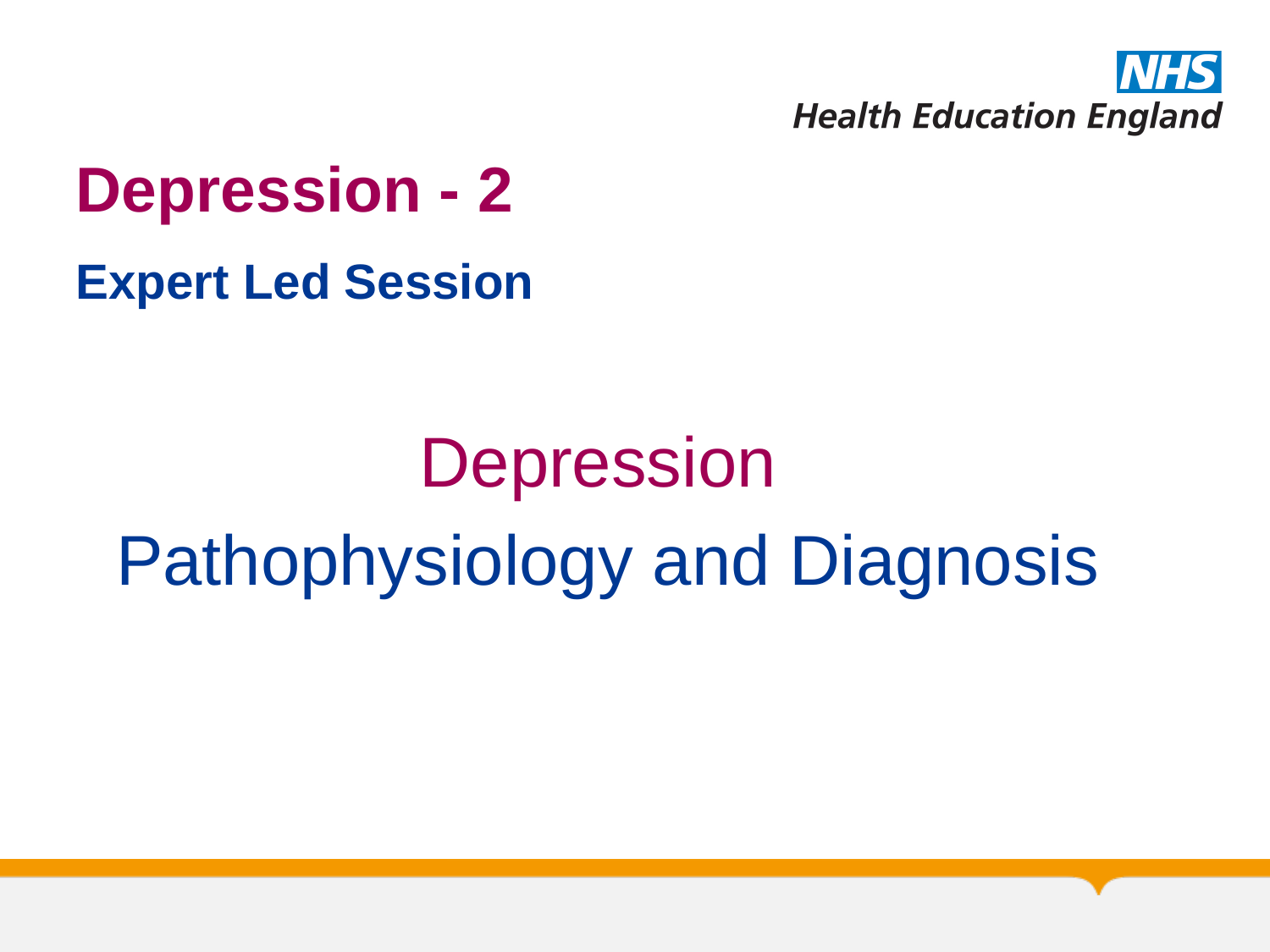

# Depression - 2
Expert Led Session

Depression
Pathophysiology and Diagnosis